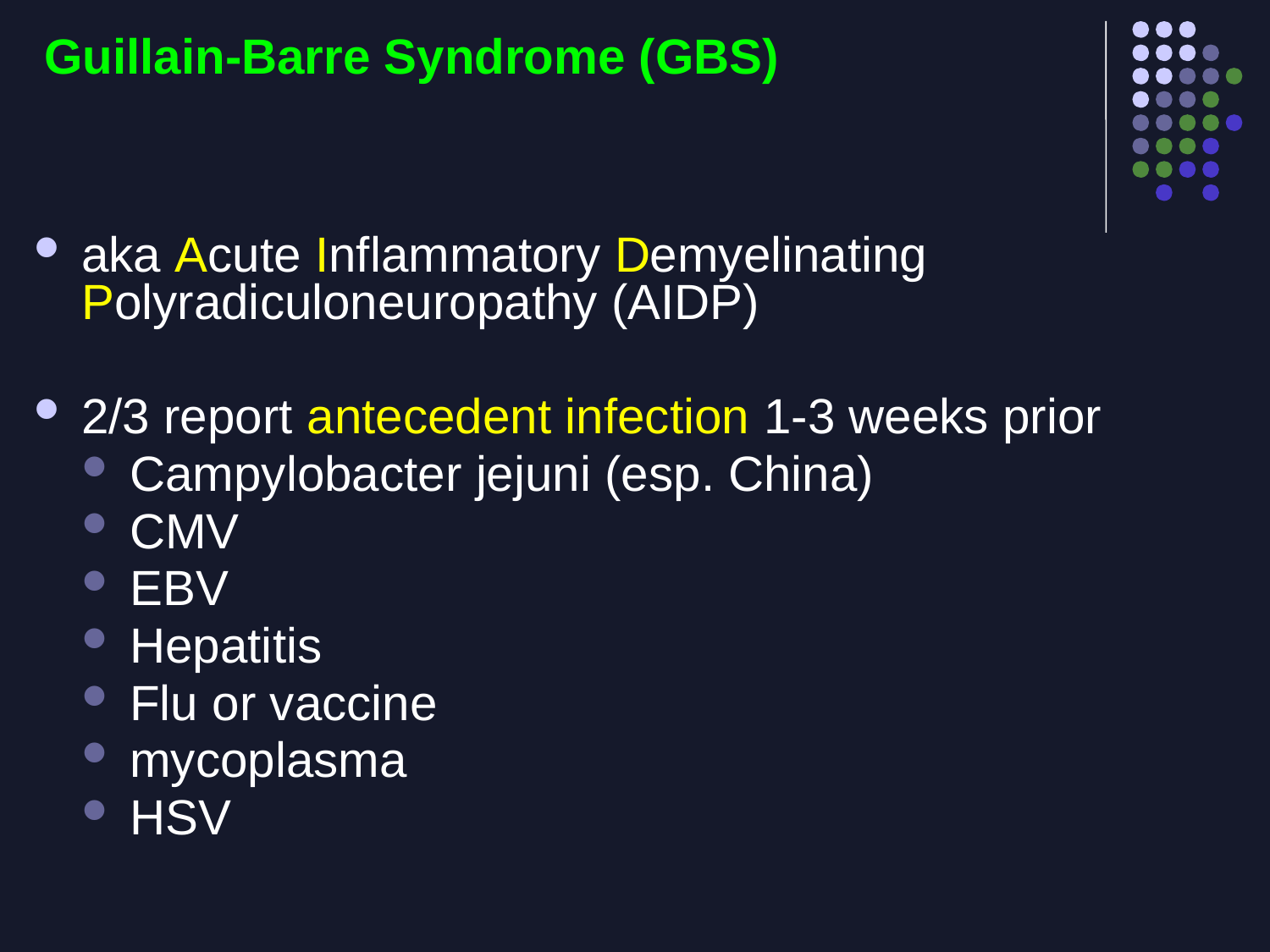

# Guillain-Barre Syndrome (GBS)

aka Acute Inflammatory Demyelinating Polyradiculoneuropathy (AIDP)

2/3 report antecedent infection 1-3 weeks prior
Campylobacter jejuni (esp. China)
CMV
EBV
Hepatitis
Flu or vaccine
mycoplasma
HSV